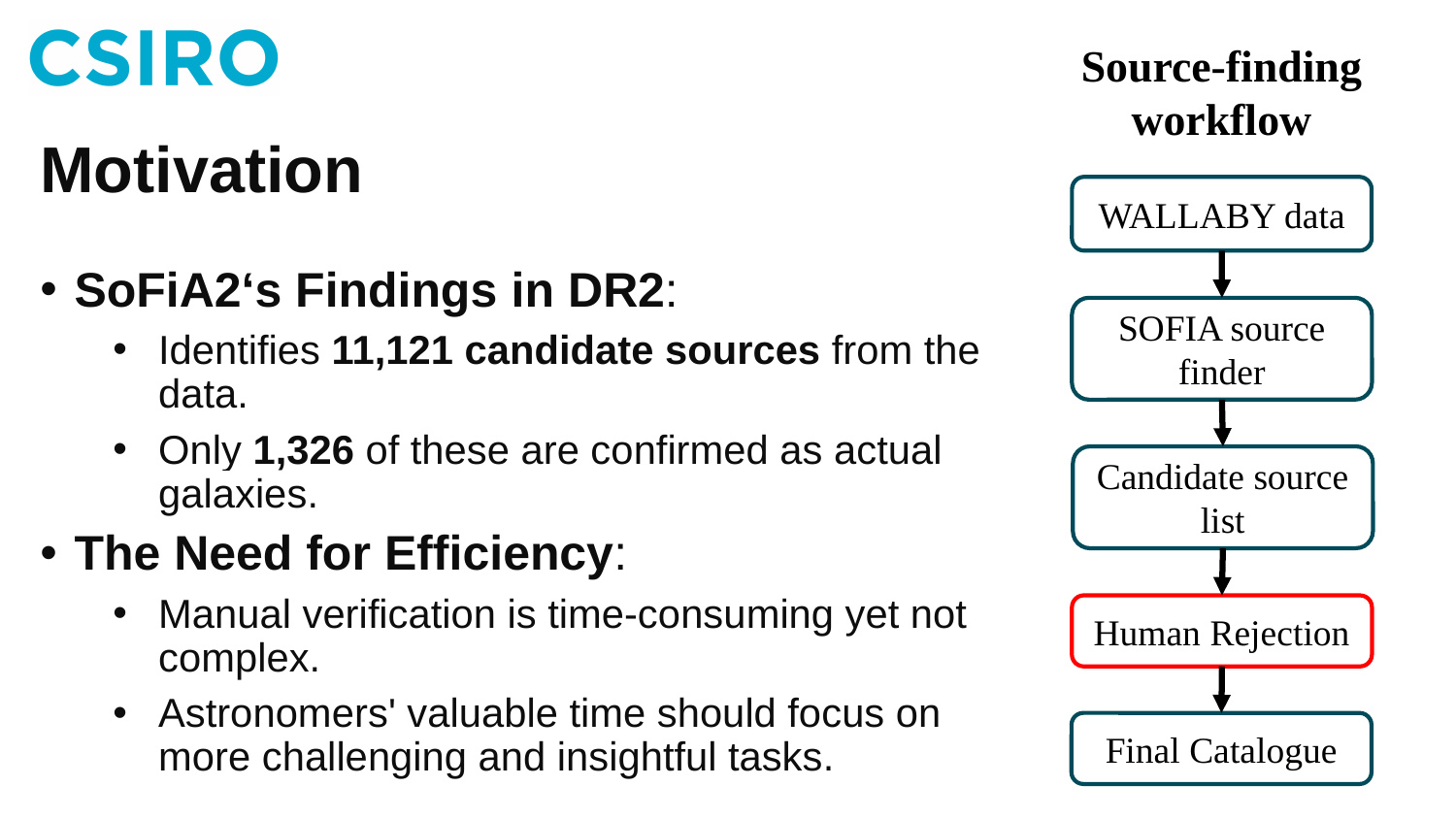

Source-finding workflow
# Motivation
WALLABY data
SoFiA2‘s Findings in DR2:
Identifies 11,121 candidate sources from the data.
Only 1,326 of these are confirmed as actual galaxies.
The Need for Efficiency:
Manual verification is time-consuming yet not complex.
Astronomers' valuable time should focus on more challenging and insightful tasks.

SOFIA source finder
Candidate source list
Human Rejection
Final Catalogue